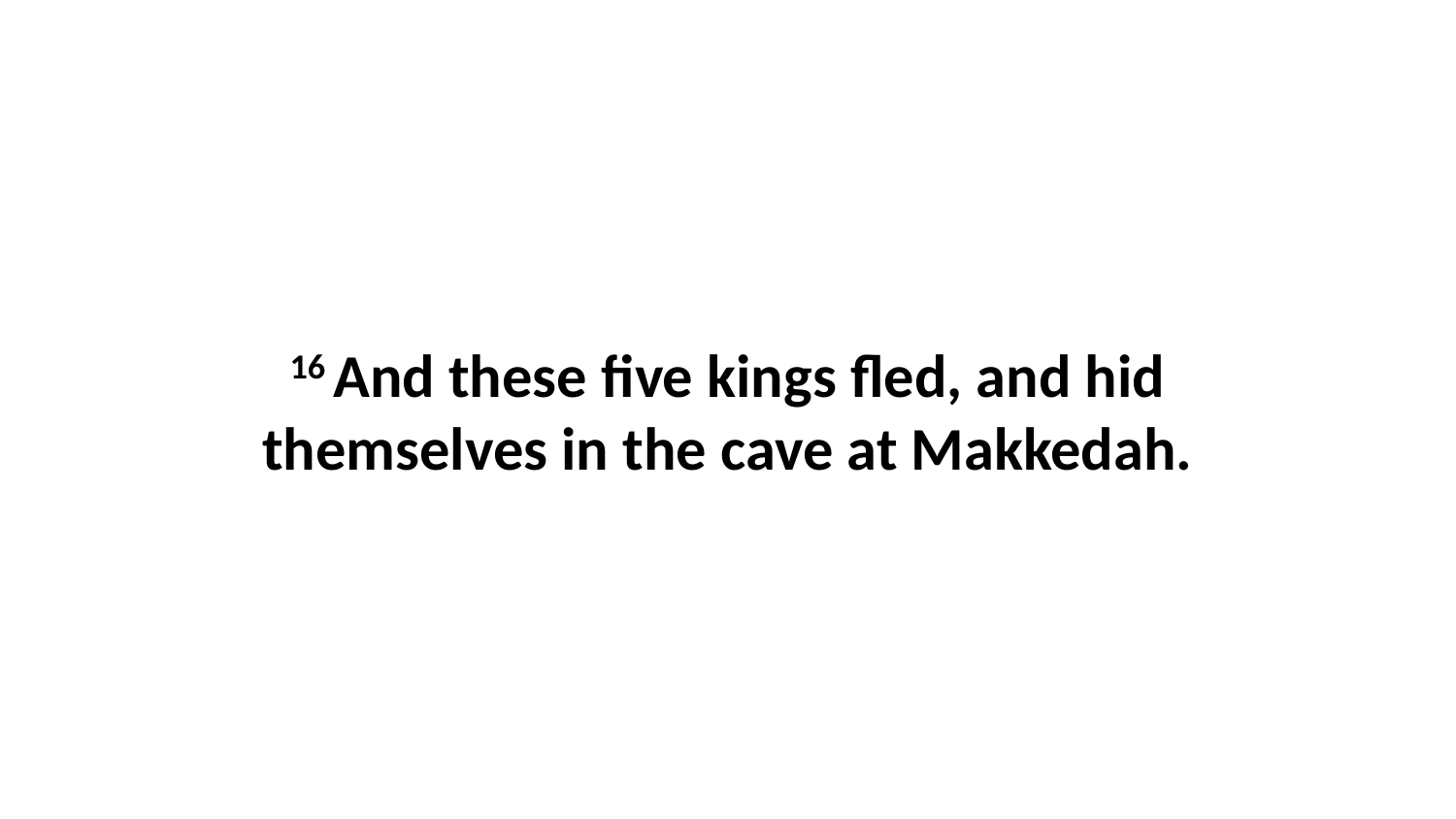

16 And these five kings fled, and hid themselves in the cave at Makkedah.